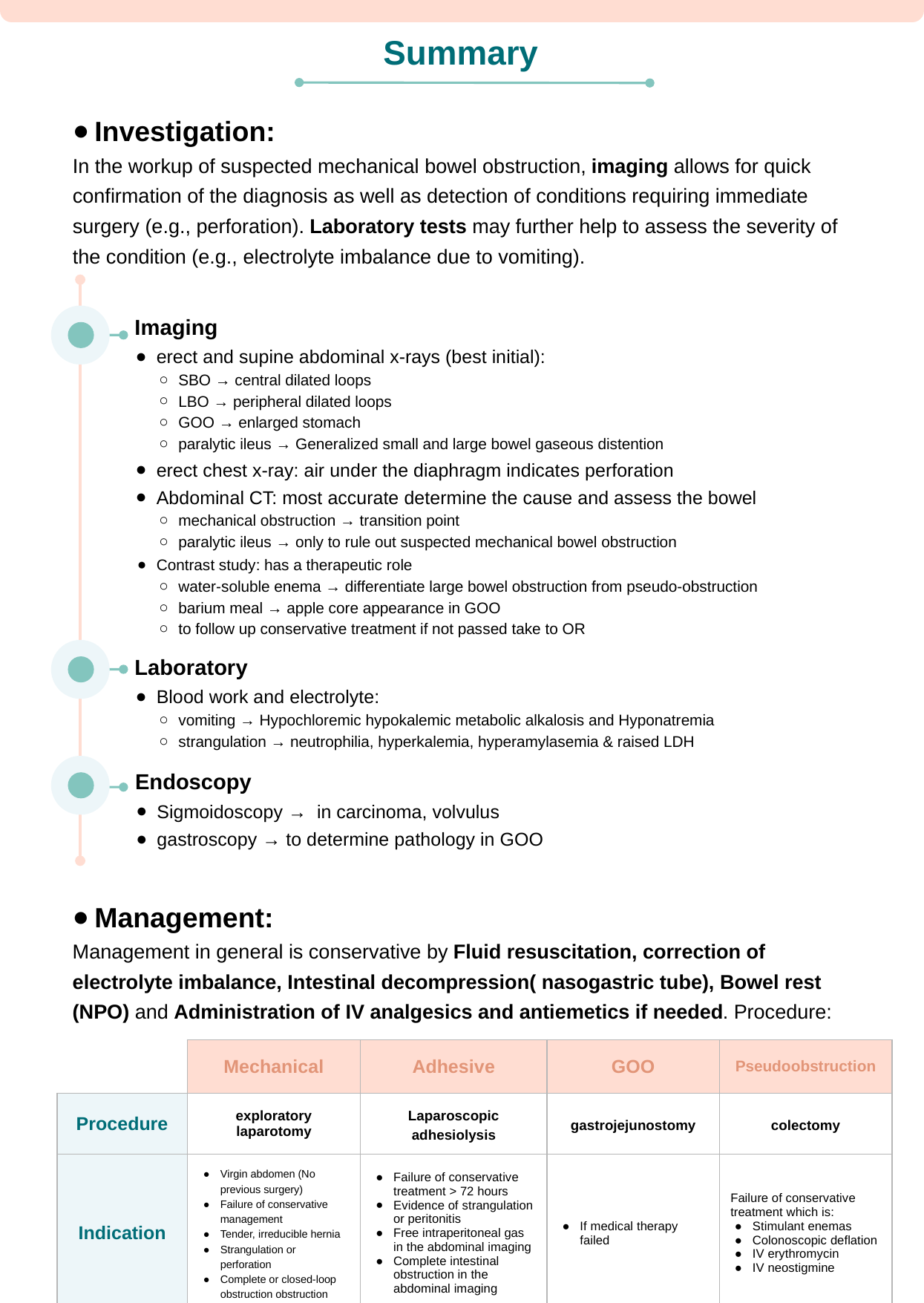

Summary
Investigation:
In the workup of suspected mechanical bowel obstruction, imaging allows for quick confirmation of the diagnosis as well as detection of conditions requiring immediate surgery (e.g., perforation). Laboratory tests may further help to assess the severity of the condition (e.g., electrolyte imbalance due to vomiting).
Imaging
erect and supine abdominal x-rays (best initial):
SBO → central dilated loops
LBO → peripheral dilated loops
GOO → enlarged stomach
paralytic ileus → Generalized small and large bowel gaseous distention
erect chest x-ray: air under the diaphragm indicates perforation
Abdominal CT: most accurate determine the cause and assess the bowel
mechanical obstruction → transition point
paralytic ileus → only to rule out suspected mechanical bowel obstruction
Contrast study: has a therapeutic role
water-soluble enema → differentiate large bowel obstruction from pseudo-obstruction
barium meal → apple core appearance in GOO
to follow up conservative treatment if not passed take to OR

Laboratory
Blood work and electrolyte:
vomiting → Hypochloremic hypokalemic metabolic alkalosis and Hyponatremia
strangulation → neutrophilia, hyperkalemia, hyperamylasemia & raised LDH

Endoscopy
Sigmoidoscopy →  in carcinoma, volvulus
gastroscopy → to determine pathology in GOO

Management:
Management in general is conservative by Fluid resuscitation, correction of electrolyte imbalance, Intestinal decompression( nasogastric tube), Bowel rest (NPO) and Administration of IV analgesics and antiemetics if needed. Procedure:
|  | Mechanical | Adhesive | GOO | Pseudoobstruction |
| --- | --- | --- | --- | --- |
| Procedure | exploratory laparotomy | Laparoscopic adhesiolysis | gastrojejunostomy | colectomy |
| Indication | Virgin abdomen (No previous surgery) Failure of conservative management Tender, irreducible hernia Strangulation or perforation Complete or closed-loop obstruction obstruction | Failure of conservative treatment > 72 hours Evidence of strangulation or peritonitis Free intraperitoneal gas in the abdominal imaging Complete intestinal obstruction in the abdominal imaging | If medical therapy failed | Failure of conservative treatment which is: Stimulant enemas Colonoscopic deflation IV erythromycin IV neostigmine |